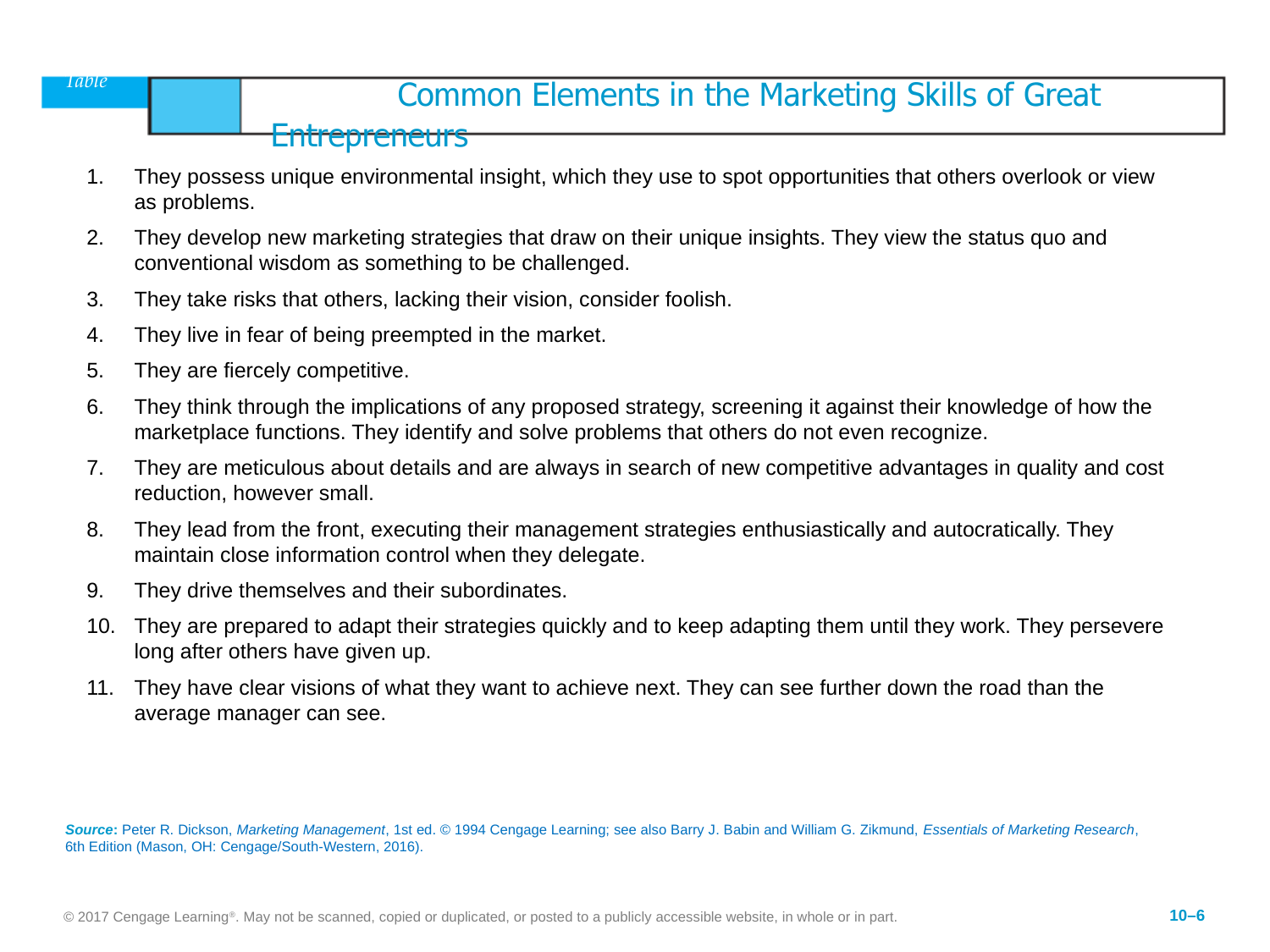

# Table	10.1	Common Elements in the Marketing Skills of Great Entrepreneurs
They possess unique environmental insight, which they use to spot opportunities that others overlook or view as problems.
They develop new marketing strategies that draw on their unique insights. They view the status quo and conventional wisdom as something to be challenged.
They take risks that others, lacking their vision, consider foolish.
They live in fear of being preempted in the market.
They are fiercely competitive.
They think through the implications of any proposed strategy, screening it against their knowledge of how the marketplace functions. They identify and solve problems that others do not even recognize.
They are meticulous about details and are always in search of new competitive advantages in quality and cost reduction, however small.
They lead from the front, executing their management strategies enthusiastically and autocratically. They maintain close information control when they delegate.
They drive themselves and their subordinates.
They are prepared to adapt their strategies quickly and to keep adapting them until they work. They persevere long after others have given up.
They have clear visions of what they want to achieve next. They can see further down the road than the average manager can see.
Source: Peter R. Dickson, Marketing Management, 1st ed. © 1994 Cengage Learning; see also Barry J. Babin and William G. Zikmund, Essentials of Marketing Research,
6th Edition (Mason, OH: Cengage/South-Western, 2016).
© 2017 Cengage Learning®. May not be scanned, copied or duplicated, or posted to a publicly accessible website, in whole or in part.
10–6